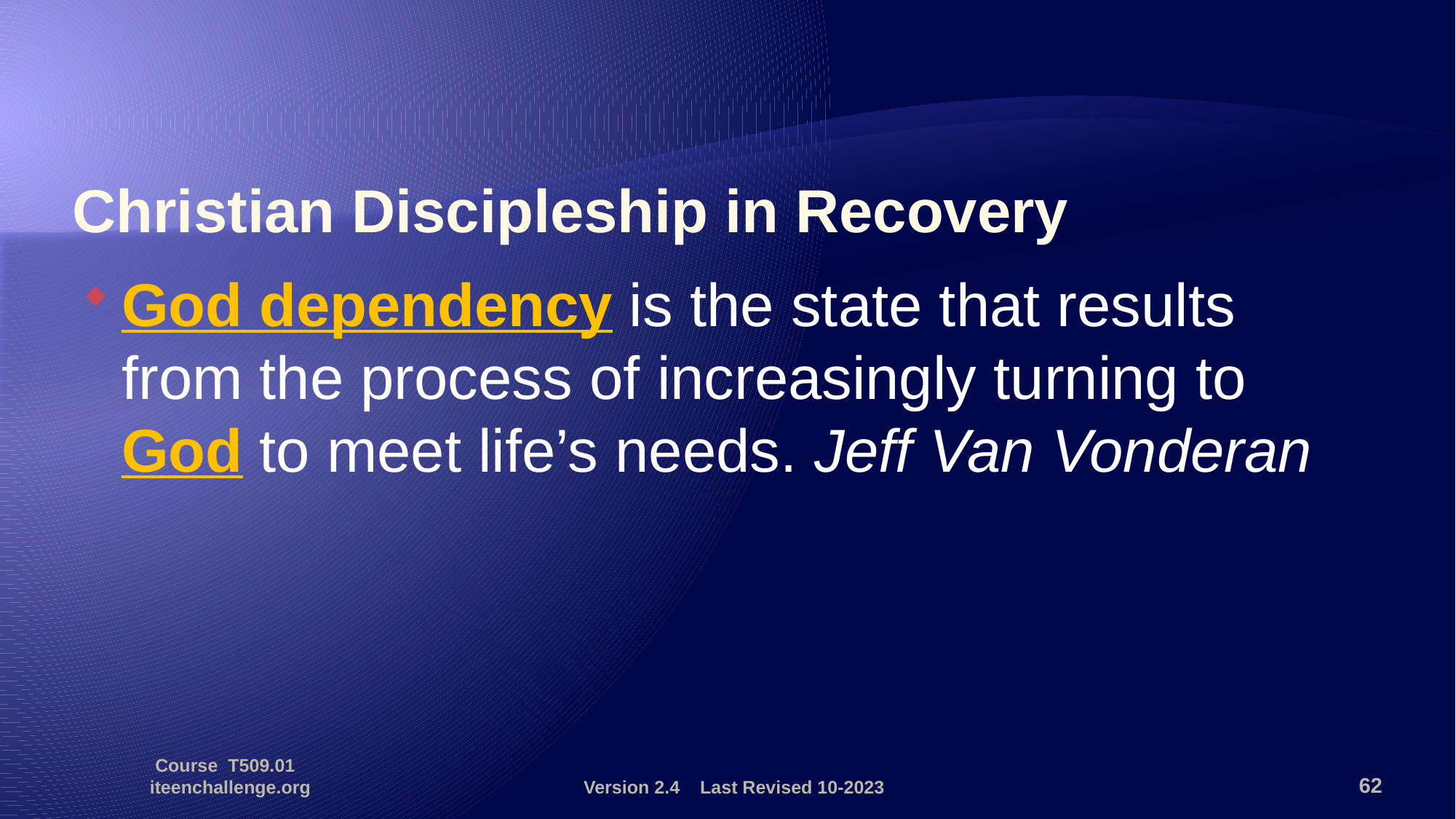

# Christian Discipleship in Recovery
God dependency is the state that results from the process of increasingly turning to God to meet life’s needs. Jeff Van Vonderan
Course  T509.01   iteenchallenge.org
Version 2.4    Last Revised 10-2023
62